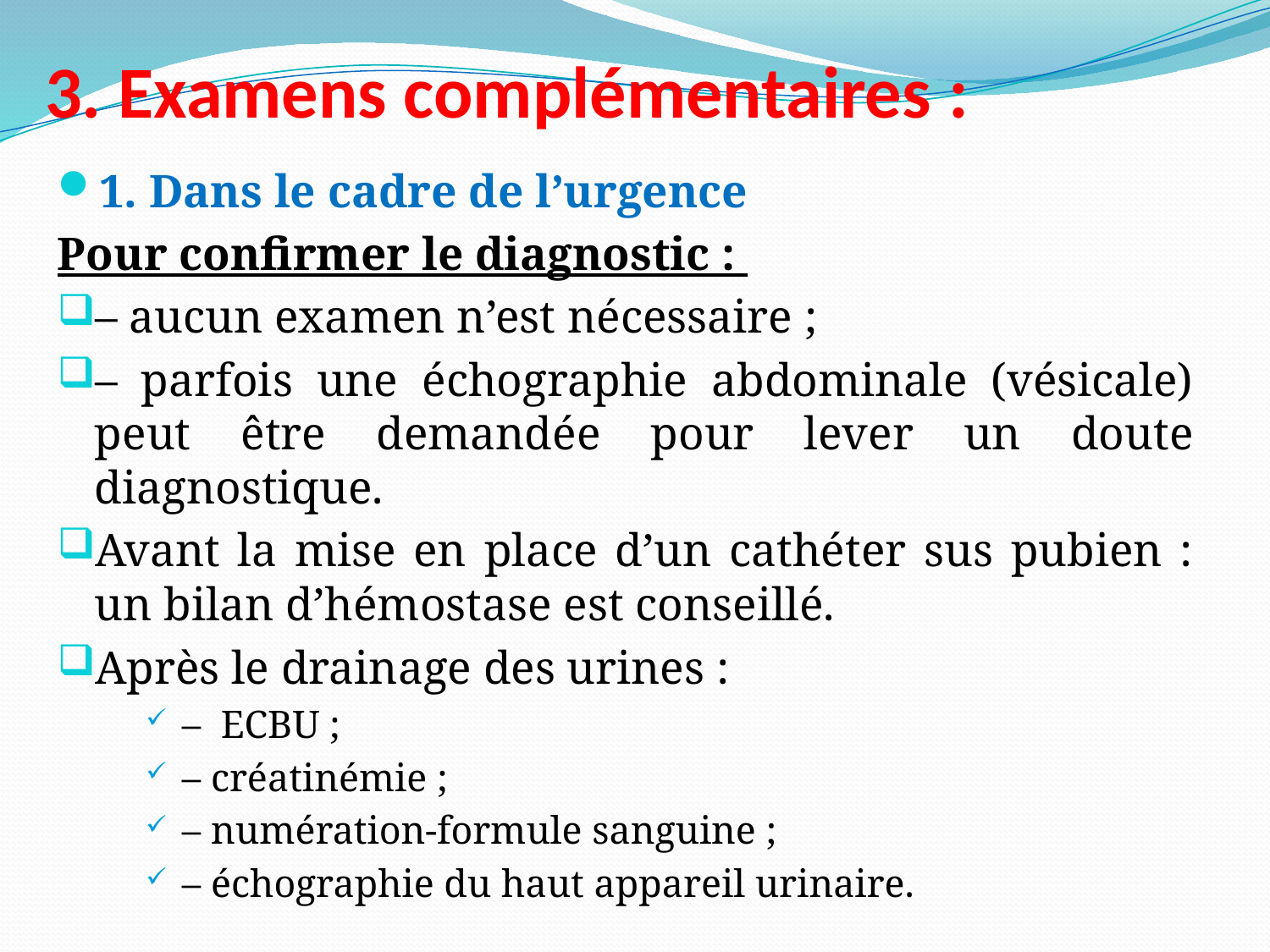

# 3. Examens complémentaires :
1. Dans le cadre de l’urgence
Pour confirmer le diagnostic :
– aucun examen n’est nécessaire ;
– parfois une échographie abdominale (vésicale) peut être demandée pour lever un doute diagnostique.
Avant la mise en place d’un cathéter sus pubien : un bilan d’hémostase est conseillé.
Après le drainage des urines :
–  ECBU ;
– créatinémie ;
– numération-formule sanguine ;
– échographie du haut appareil urinaire.